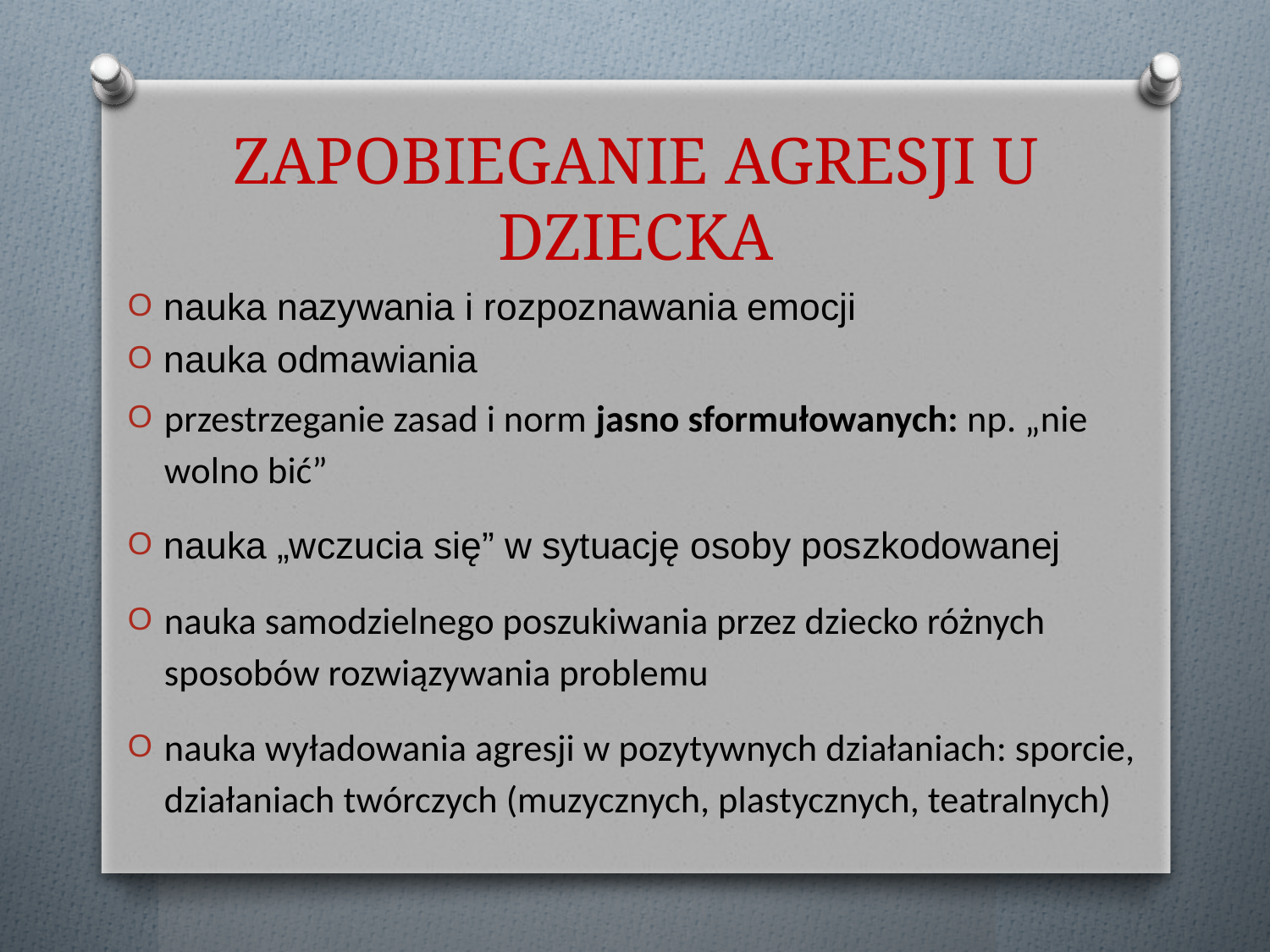

# ZAPOBIEGANIE AGRESJI U DZIECKA
nauka nazywania i rozpoznawania emocji
nauka odmawiania
przestrzeganie zasad i norm jasno sformułowanych: np. „nie wolno bić”
nauka „wczucia się” w sytuację osoby poszkodowanej
nauka samodzielnego poszukiwania przez dziecko różnych sposobów rozwiązywania problemu
nauka wyładowania agresji w pozytywnych działaniach: sporcie, działaniach twórczych (muzycznych, plastycznych, teatralnych)